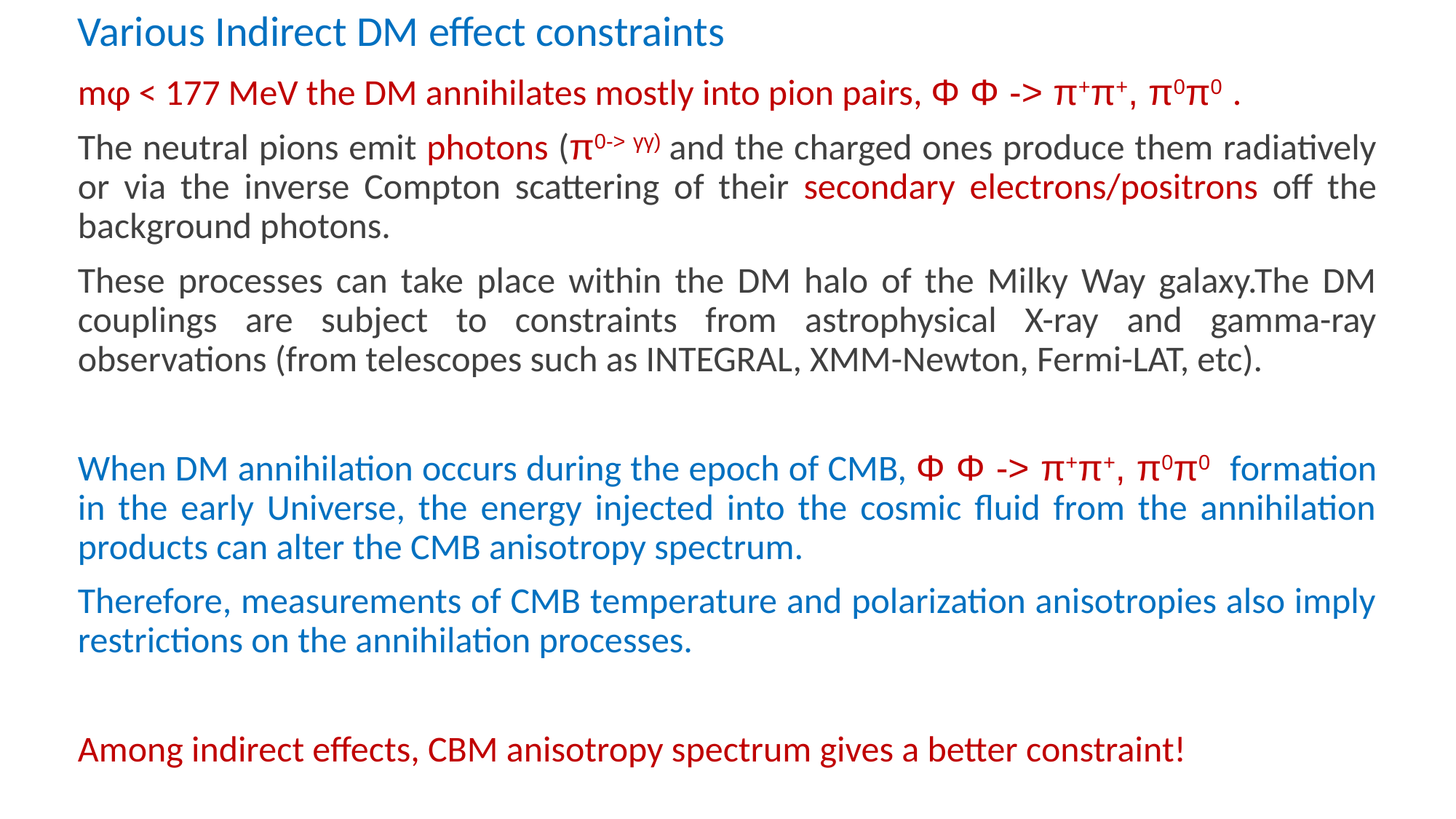

# Various Indirect DM effect constraints
mφ < 177 MeV the DM annihilates mostly into pion pairs, Φ Φ -> π+π+, π0π0 .
The neutral pions emit photons (π0-> γγ) and the charged ones produce them radiatively or via the inverse Compton scattering of their secondary electrons/positrons off the background photons.
These processes can take place within the DM halo of the Milky Way galaxy.The DM couplings are subject to constraints from astrophysical X-ray and gamma-ray observations (from telescopes such as INTEGRAL, XMM-Newton, Fermi-LAT, etc).

When DM annihilation occurs during the epoch of CMB, Φ Φ -> π+π+, π0π0  formation in the early Universe, the energy injected into the cosmic fluid from the annihilation products can alter the CMB anisotropy spectrum.
Therefore, measurements of CMB temperature and polarization anisotropies also imply restrictions on the annihilation processes.

Among indirect effects, CBM anisotropy spectrum gives a better constraint!